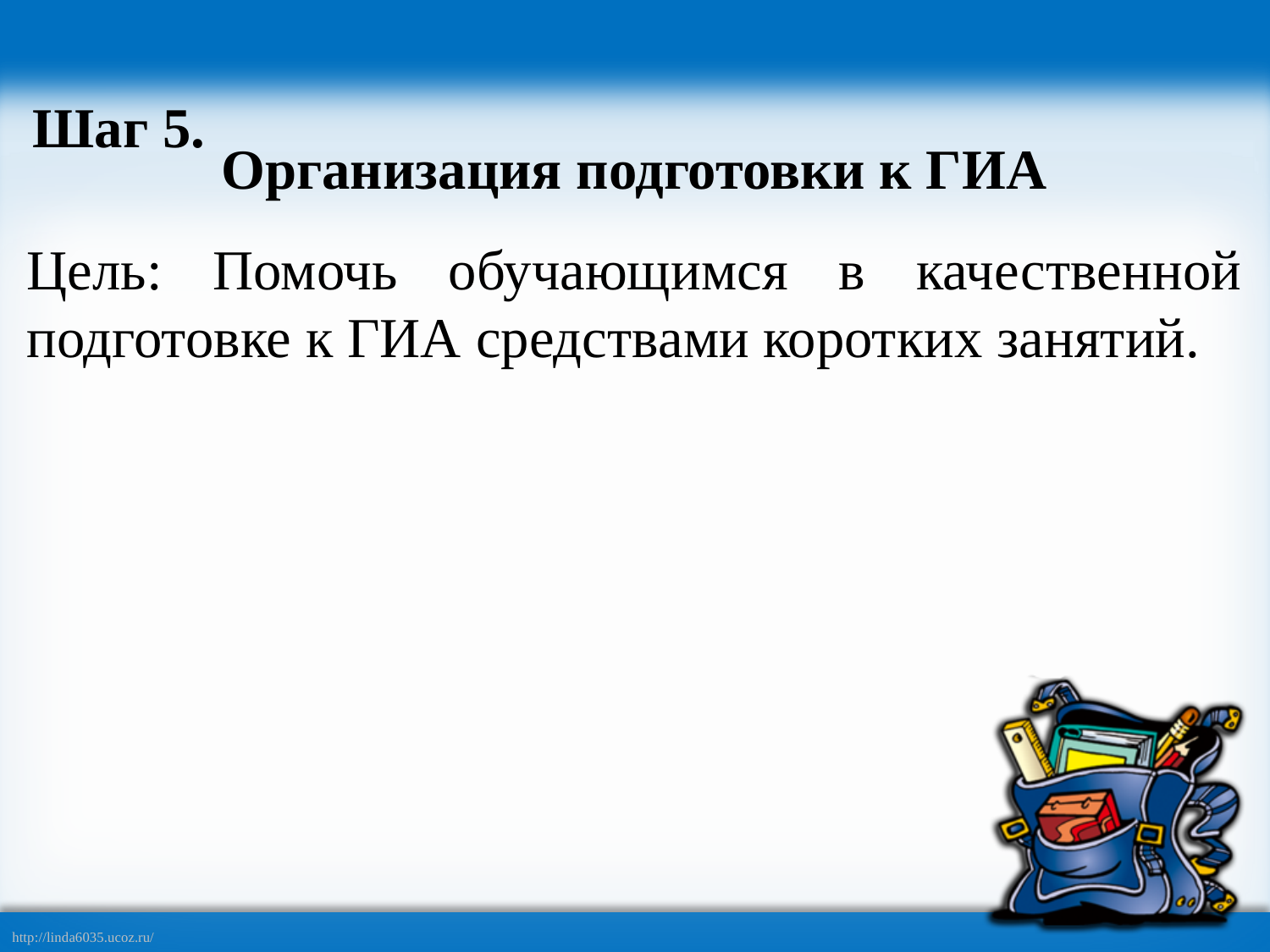

Шаг 5.
Организация подготовки к ГИА

Цель: Помочь обучающимся в качественной подготовке к ГИА средствами коротких занятий.